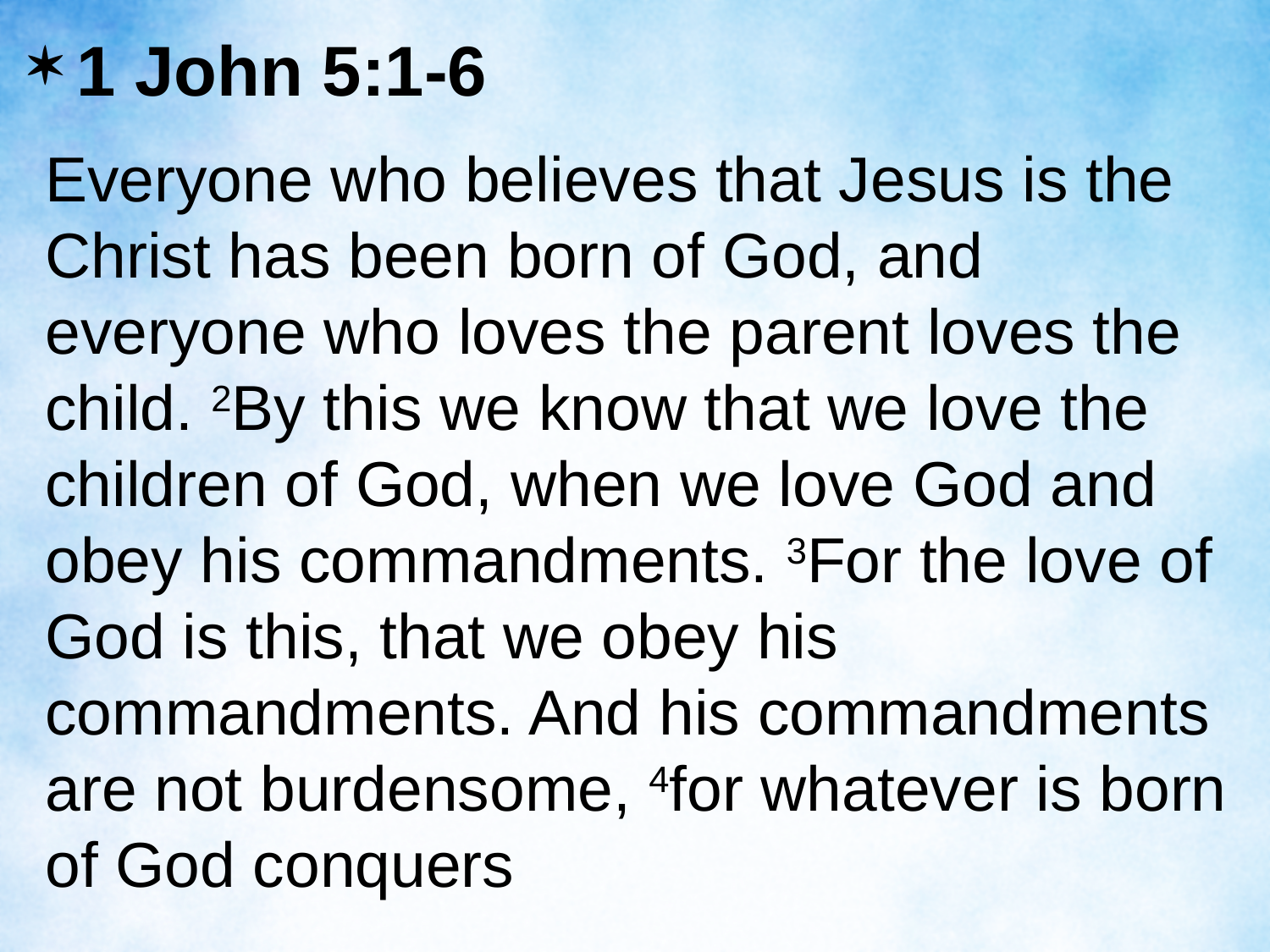

1 John 5:1-6
Everyone who believes that Jesus is the Christ has been born of God, and everyone who loves the parent loves the child. 2By this we know that we love the children of God, when we love God and obey his commandments. 3For the love of God is this, that we obey his commandments. And his commandments are not burdensome, 4for whatever is born of God conquers